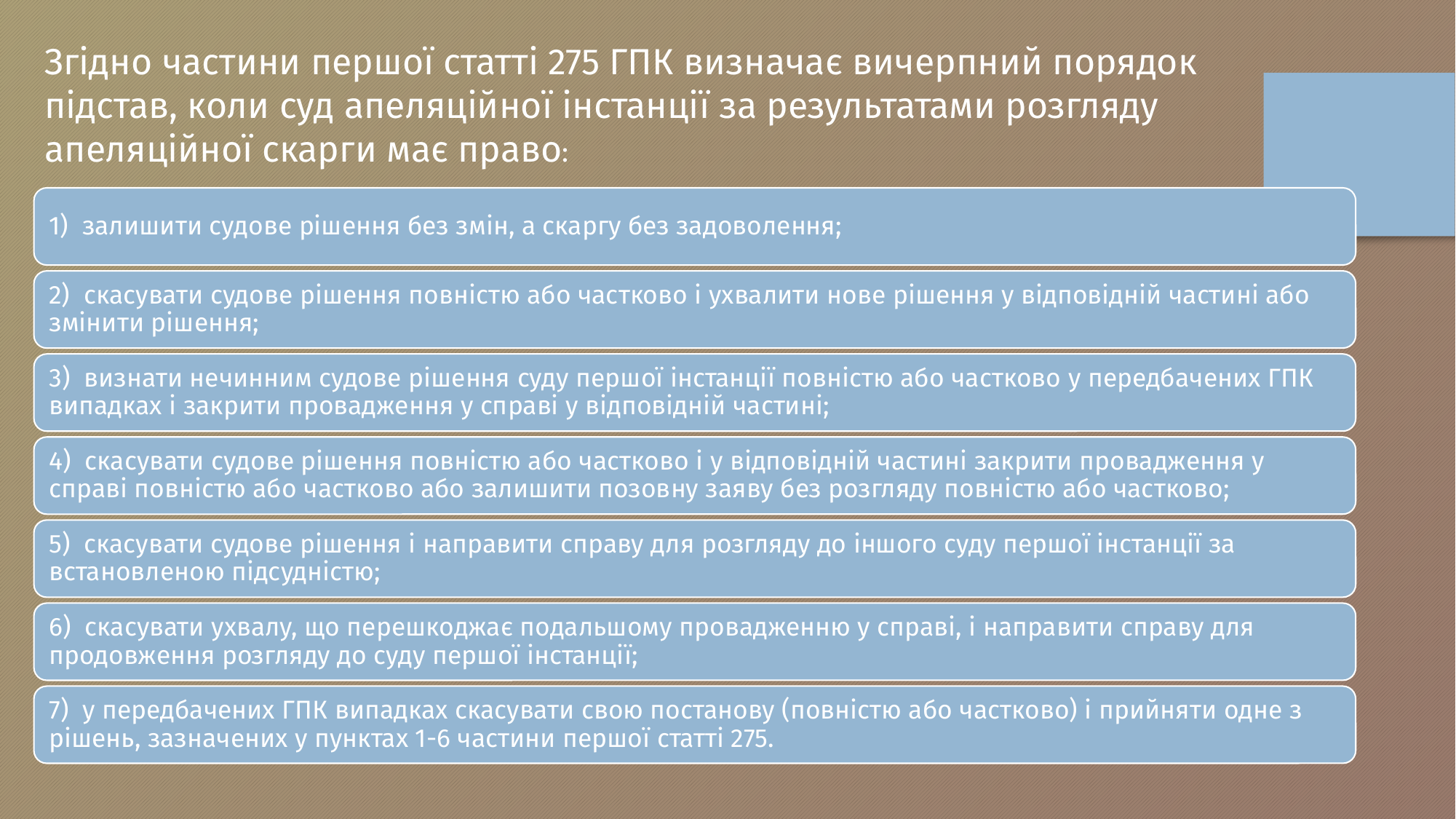

Згідно частини першої статті 275 ГПК визначає вичерпний порядок підстав, коли суд апеляційної інстанції за результатами розгляду апеляційної скарги має право:
1)  залишити судове рішення без змін, а скаргу без задоволення;
2)  скасувати судове рішення повністю або частково і ухвалити нове рішення у відповідній частині або змінити рішення;
3)  визнати нечинним судове рішення суду першої інстанції повністю або частково у передбачених ГПК випадках і закрити провадження у справі у відповідній частині;
4)  скасувати судове рішення повністю або частково і у відповідній частині закрити провадження у справі повністю або частково або залишити позовну заяву без розгляду повністю або частково;
5)  скасувати судове рішення і направити справу для розгляду до іншого суду першої інстанції за встановленою підсудністю;
6)  скасувати ухвалу, що перешкоджає подальшому провадженню у справі, і направити справу для продовження розгляду до суду першої інстанції;
7)  у передбачених ГПК випадках скасувати свою постанову (повністю або частково) і прийняти одне з рішень, зазначених у пунктах 1-6 частини першої статті 275.